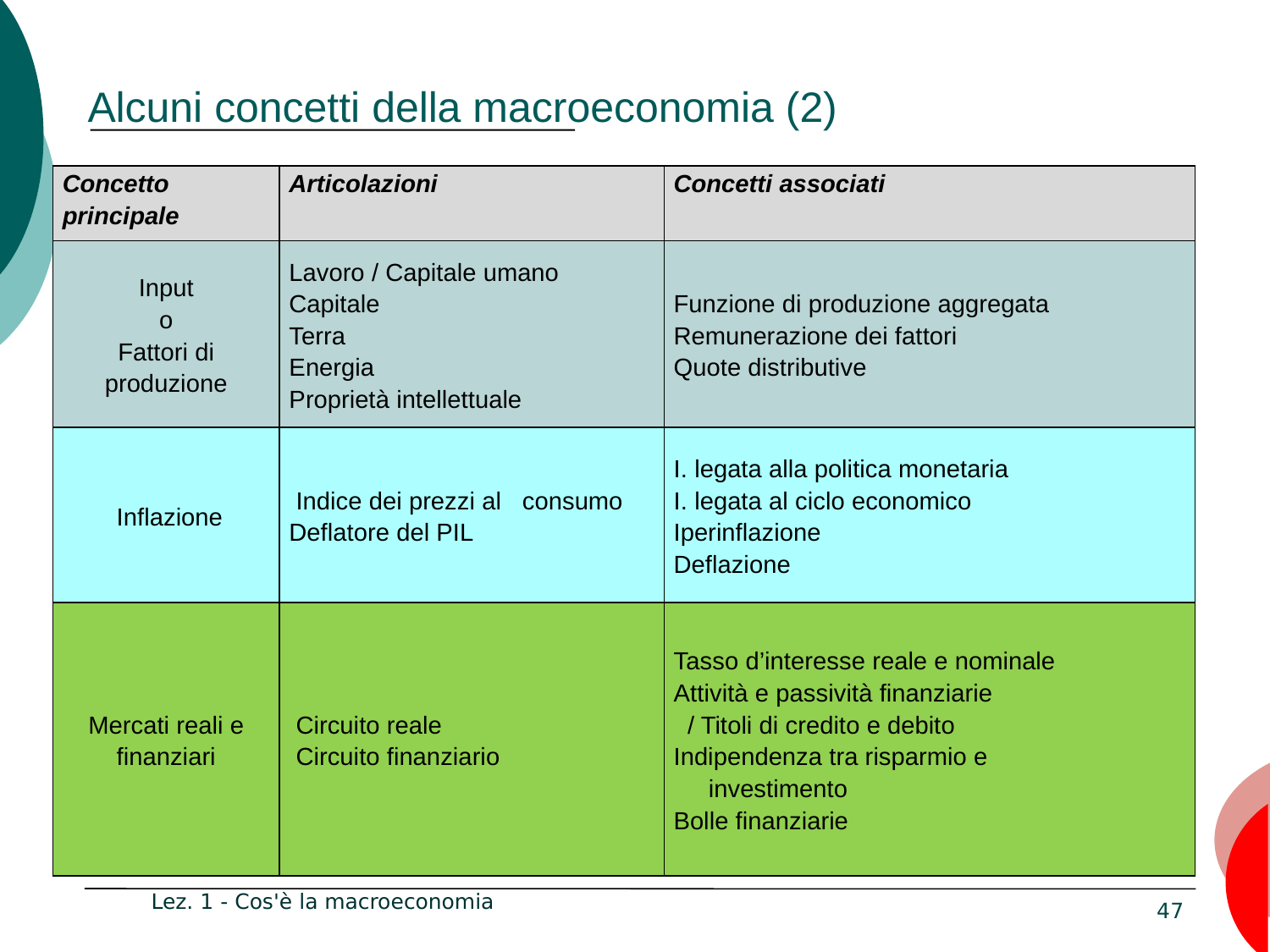

# Alcuni concetti della macroeconomia (2)
| Concetto principale | Articolazioni | Concetti associati |
| --- | --- | --- |
| Input o Fattori di produzione | Lavoro / Capitale umano Capitale Terra Energia Proprietà intellettuale | Funzione di produzione aggregata Remunerazione dei fattori Quote distributive |
| Inflazione | Indice dei prezzi al consumo Deflatore del PIL | I. legata alla politica monetaria I. legata al ciclo economico Iperinflazione Deflazione |
| Mercati reali e finanziari | Circuito reale Circuito finanziario | Tasso d’interesse reale e nominale Attività e passività finanziarie / Titoli di credito e debito Indipendenza tra risparmio e investimento Bolle finanziarie |
Lez. 1 - Cos'è la macroeconomia